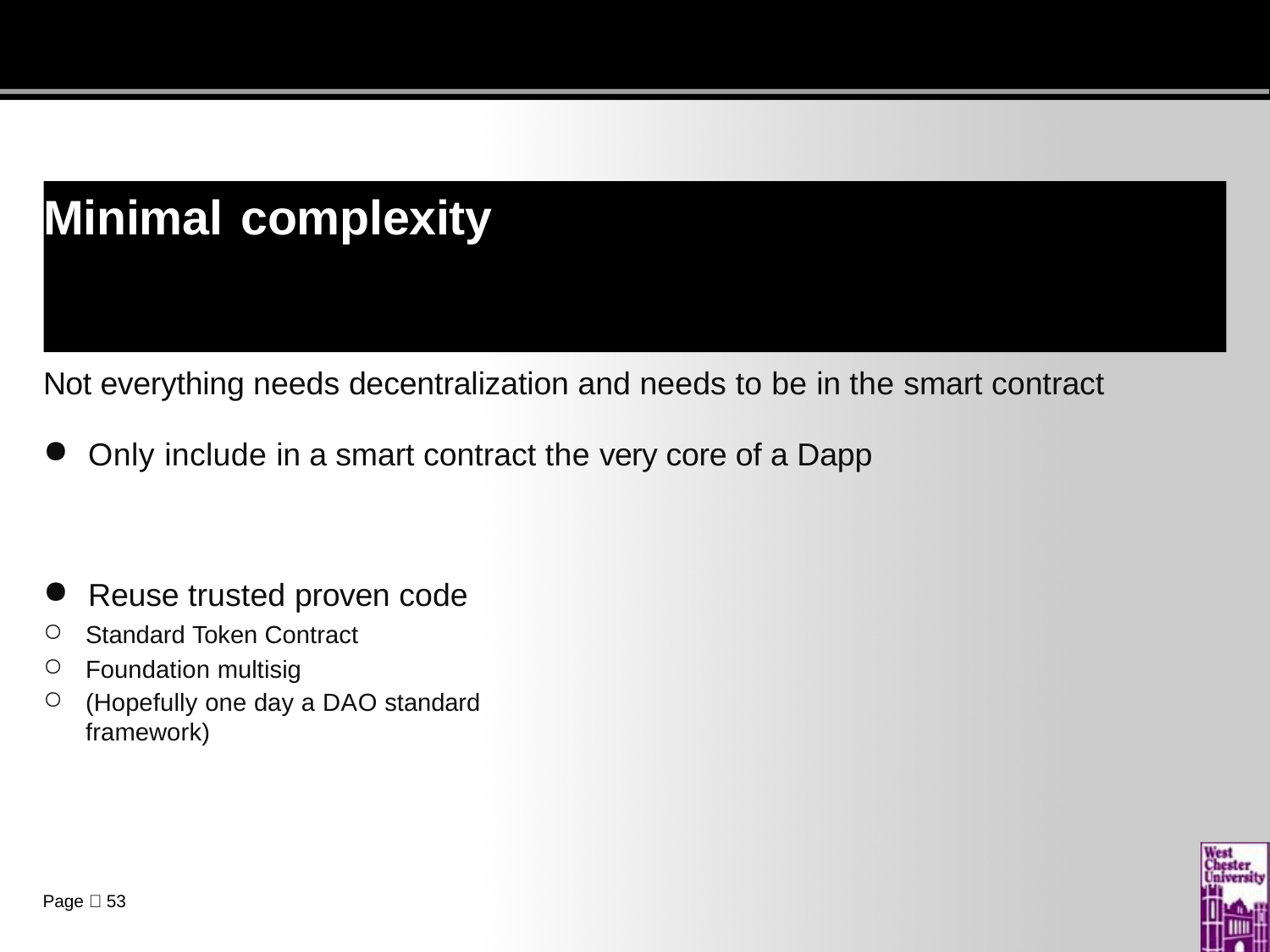

# Minimal complexity
Statistics: ~15-50 bugs per 1000 lines of code

Not everything needs decentralization and needs to be in the smart contract

Only include in a smart contract the very core of a Dapp
Reuse trusted proven code
Standard Token Contract
Foundation multisig
(Hopefully one day a DAO standard framework)